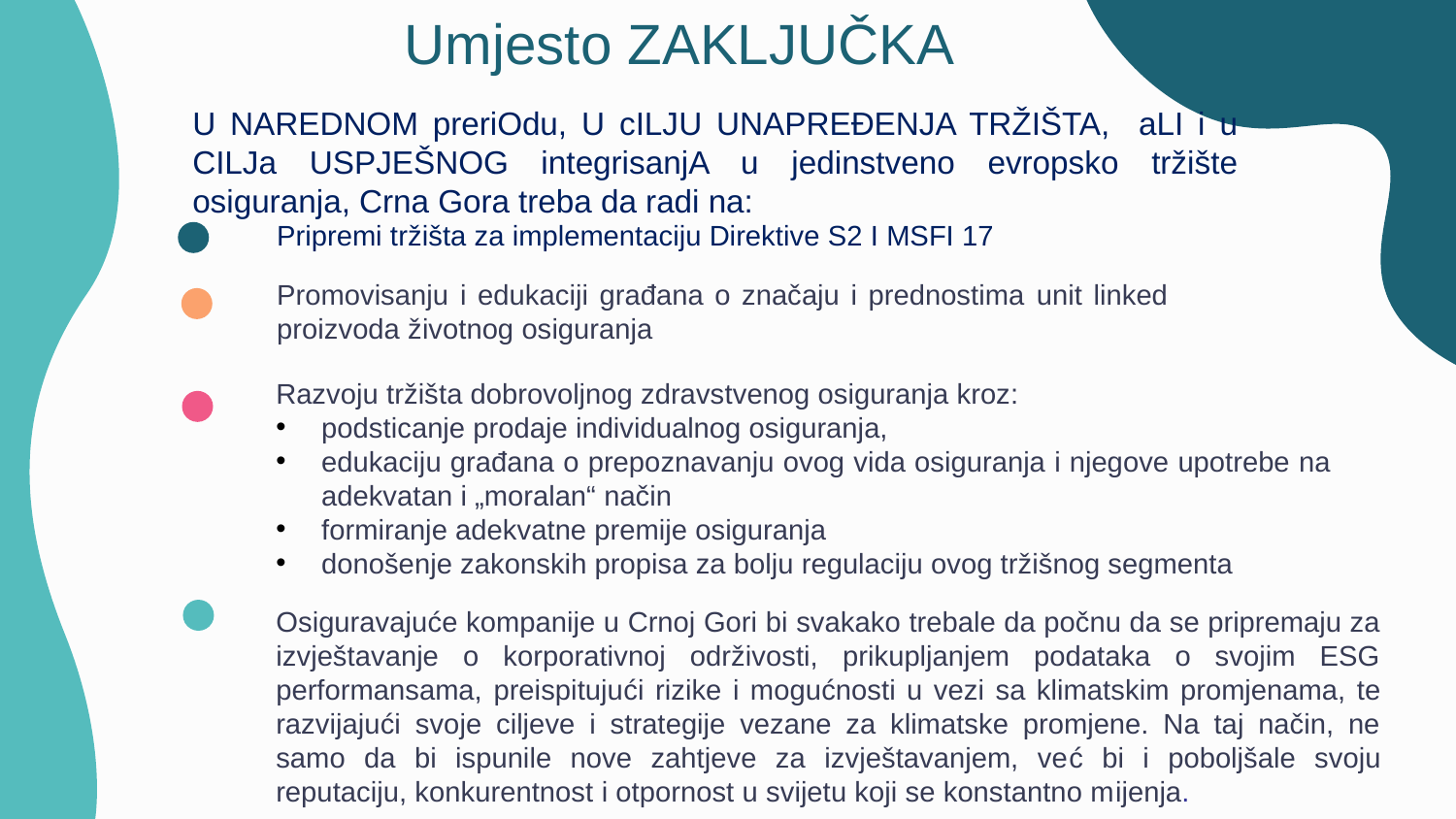

# Umjesto ZAKLJUČKA
U NAREDNOM preriOdu, U cILJU UNAPREĐENJA TRŽIŠTA,  aLI i u CILJa USPJEŠNOG integrisanjA u jedinstveno evropsko tržište osiguranja, Crna Gora treba da radi na:
Pripremi tržišta za implementaciju Direktive S2 I MSFI 17

Promovisanju i edukaciji građana o značaju i prednostima unit linked proizvoda životnog osiguranja

Razvoju tržišta dobrovoljnog zdravstvenog osiguranja kroz:
podsticanje prodaje individualnog osiguranja,
edukaciju građana o prepoznavanju ovog vida osiguranja i njegove upotrebe na adekvatan i „moralan“ način
formiranje adekvatne premije osiguranja
donošenje zakonskih propisa za bolju regulaciju ovog tržišnog segmenta

Osiguravajuće kompanije u Crnoj Gori bi svakako trebale da počnu da se pripremaju za izvještavanje o korporativnoj održivosti, prikupljanjem podataka o svojim ESG performansama, preispitujući rizike i mogućnosti u vezi sa klimatskim promjenama, te razvijajući svoje ciljeve i strategije vezane za klimatske promjene. Na taj način, ne samo da bi ispunile nove zahtjeve za izvještavanjem, već bi i poboljšale svoju reputaciju, konkurentnost i otpornost u svijetu koji se konstantno mijenja.